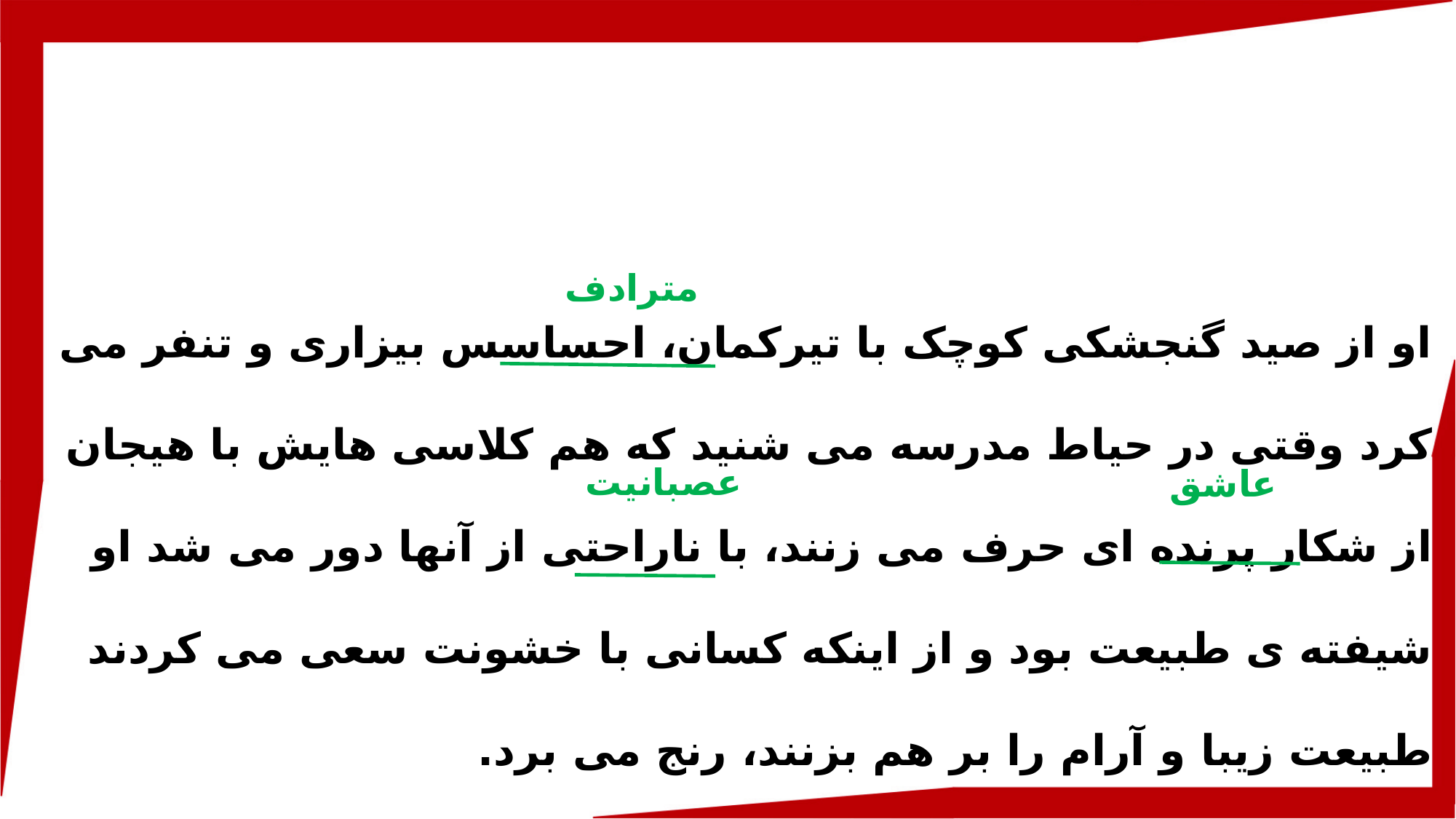

او از صید گنجشکی کوچک با تیرکمان، احساسس بیزاری و تنفر می کرد وقتی در حیاط مدرسه می شنید که هم کلاسی هایش با هیجان از شکار پرنده ای حرف می زنند، با ناراحتی از آنها دور می شد او شیفته ی طبیعت بود و از اینکه کسانی با خشونت سعی می کردند طبیعت زیبا و آرام را بر هم بزنند، رنج می برد.

مترادف
عصبانیت
عاشق